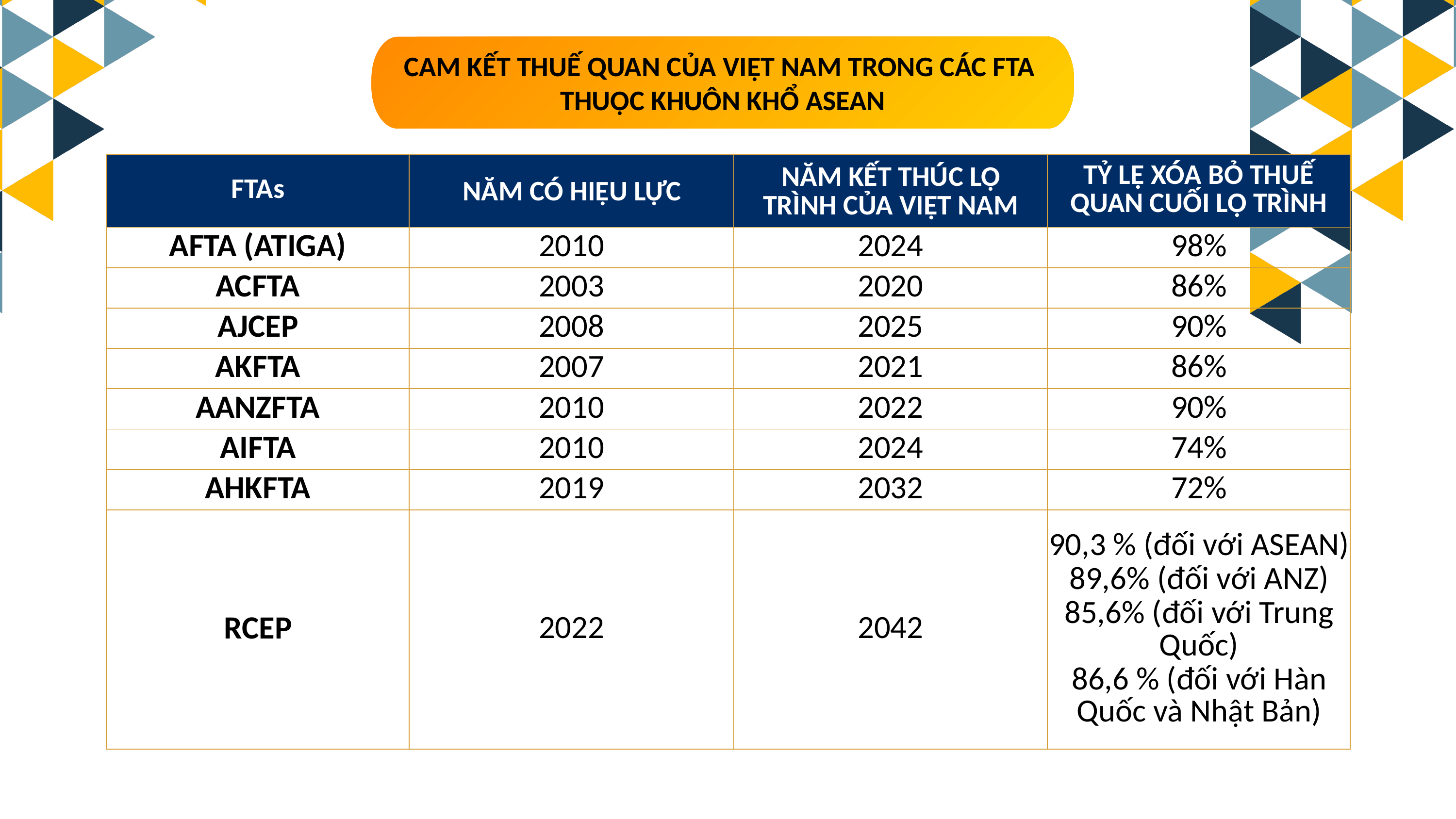

CAM KẾT THUẾ QUAN CỦA VIỆT NAM TRONG CÁC FTA
THUỘC KHUÔN KHỔ ASEAN
| FTAs | NĂM CÓ HIỆU LỰC | NĂM KẾT THÚC LỘ TRÌNH CỦA VIỆT NAM | TỶ LỆ XÓA BỎ THUẾ QUAN CUỐI LỘ TRÌNH |
| --- | --- | --- | --- |
| AFTA (ATIGA) | 2010 | 2024 | 98% |
| ACFTA | 2003 | 2020 | 86% |
| AJCEP | 2008 | 2025 | 90% |
| AKFTA | 2007 | 2021 | 86% |
| AANZFTA | 2010 | 2022 | 90% |
| AIFTA | 2010 | 2024 | 74% |
| AHKFTA | 2019 | 2032 | 72% |
| RCEP | 2022 | 2042 | 90,3 % (đối với ASEAN) 89,6% (đối với ANZ) 85,6% (đối với Trung Quốc) 86,6 % (đối với Hàn Quốc và Nhật Bản) |
3